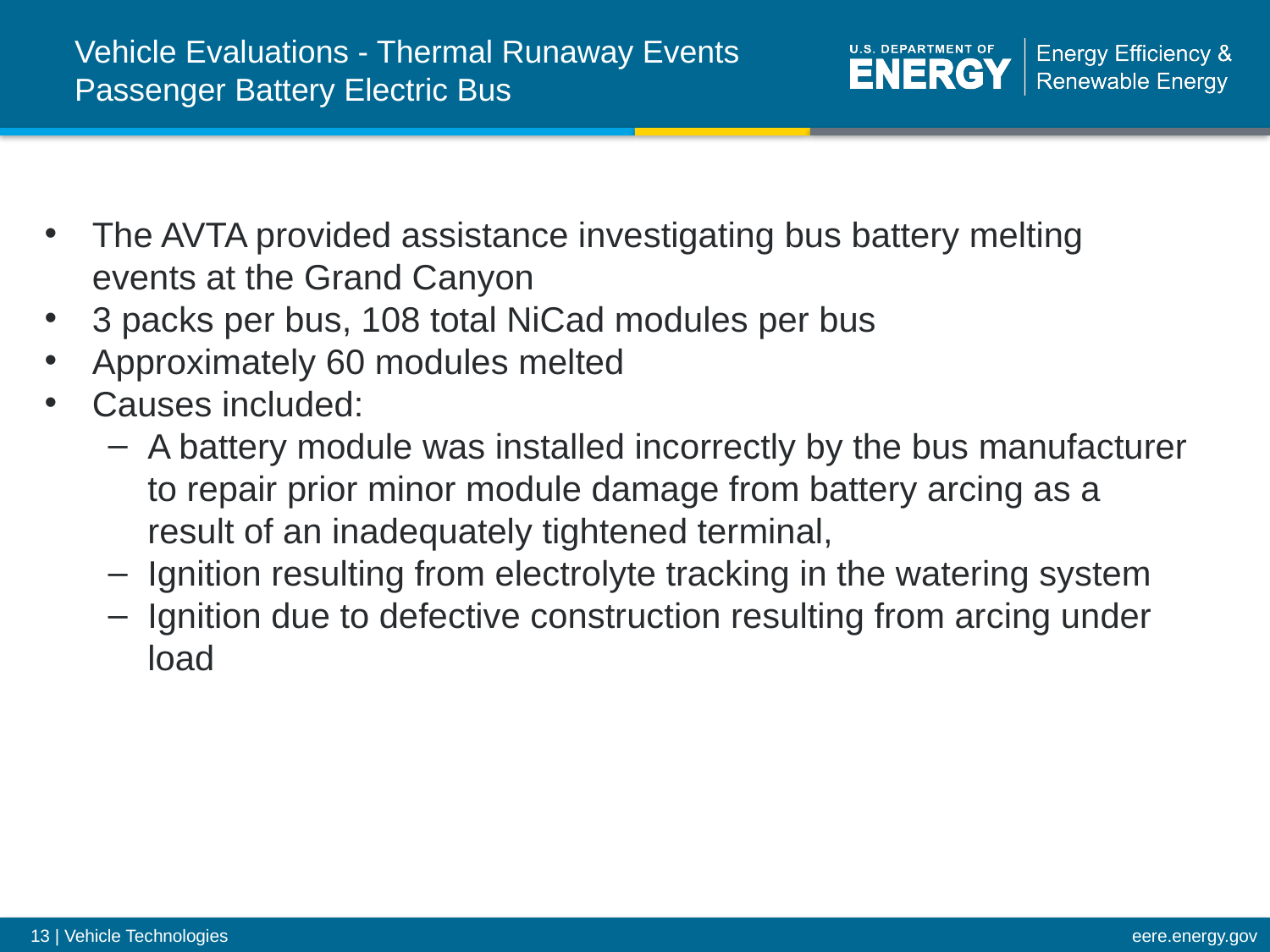

Vehicle Evaluations - Thermal Runaway Events Passenger Battery Electric Bus
The AVTA provided assistance investigating bus battery melting events at the Grand Canyon
3 packs per bus, 108 total NiCad modules per bus
Approximately 60 modules melted
Causes included:
A battery module was installed incorrectly by the bus manufacturer to repair prior minor module damage from battery arcing as a result of an inadequately tightened terminal,
Ignition resulting from electrolyte tracking in the watering system
Ignition due to defective construction resulting from arcing under load